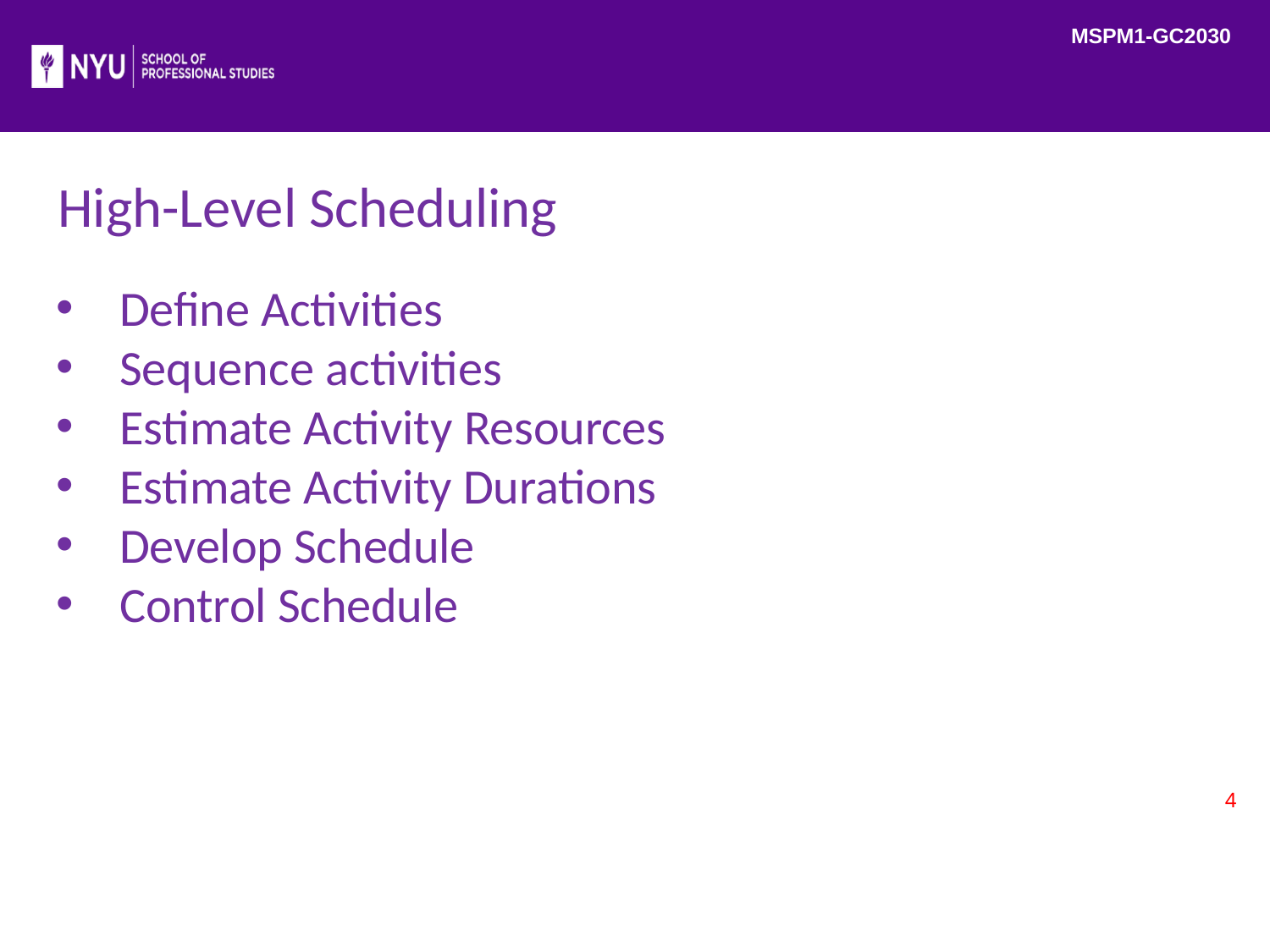

MSPM1-GC2030
# High-Level Scheduling
Define Activities
Sequence activities
Estimate Activity Resources
Estimate Activity Durations
Develop Schedule
Control Schedule

4